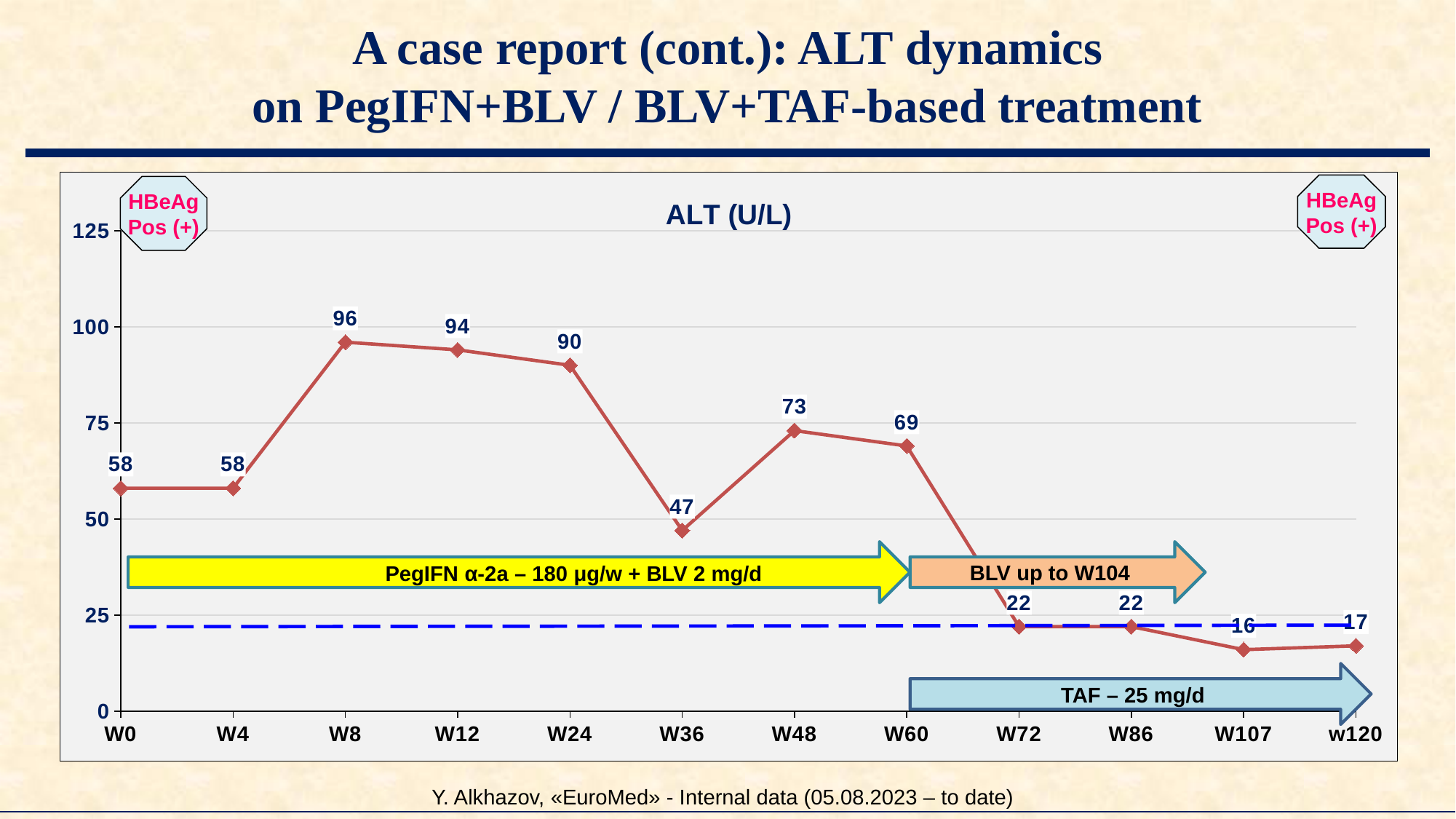

# A case report (cont.): ALT dynamics on PegIFN+BLV / BLV+TAF-based treatment

### Chart:

| Category | ALT (U/L) |
|---|---|
| W0 | 58.0 |
| W4 | 58.0 |
| W8 | 96.0 |
| W12 | 94.0 |
| W24 | 90.0 |
| W36 | 47.0 |
| W48 | 73.0 |
| W60 | 69.0 |
| W72 | 22.0 |
| W86 | 22.0 |
| W107 | 16.0 |
| w120 | 17.0 |
HBeAg
Pos (+)
HBeAg
Pos (+)

BLV up to W104
PegIFN α-2a – 180 μg/w + BLV 2 mg/d

TAF – 25 mg/d
Y. Alkhazov, «EuroMed» - Internal data (05.08.2023 – to date)